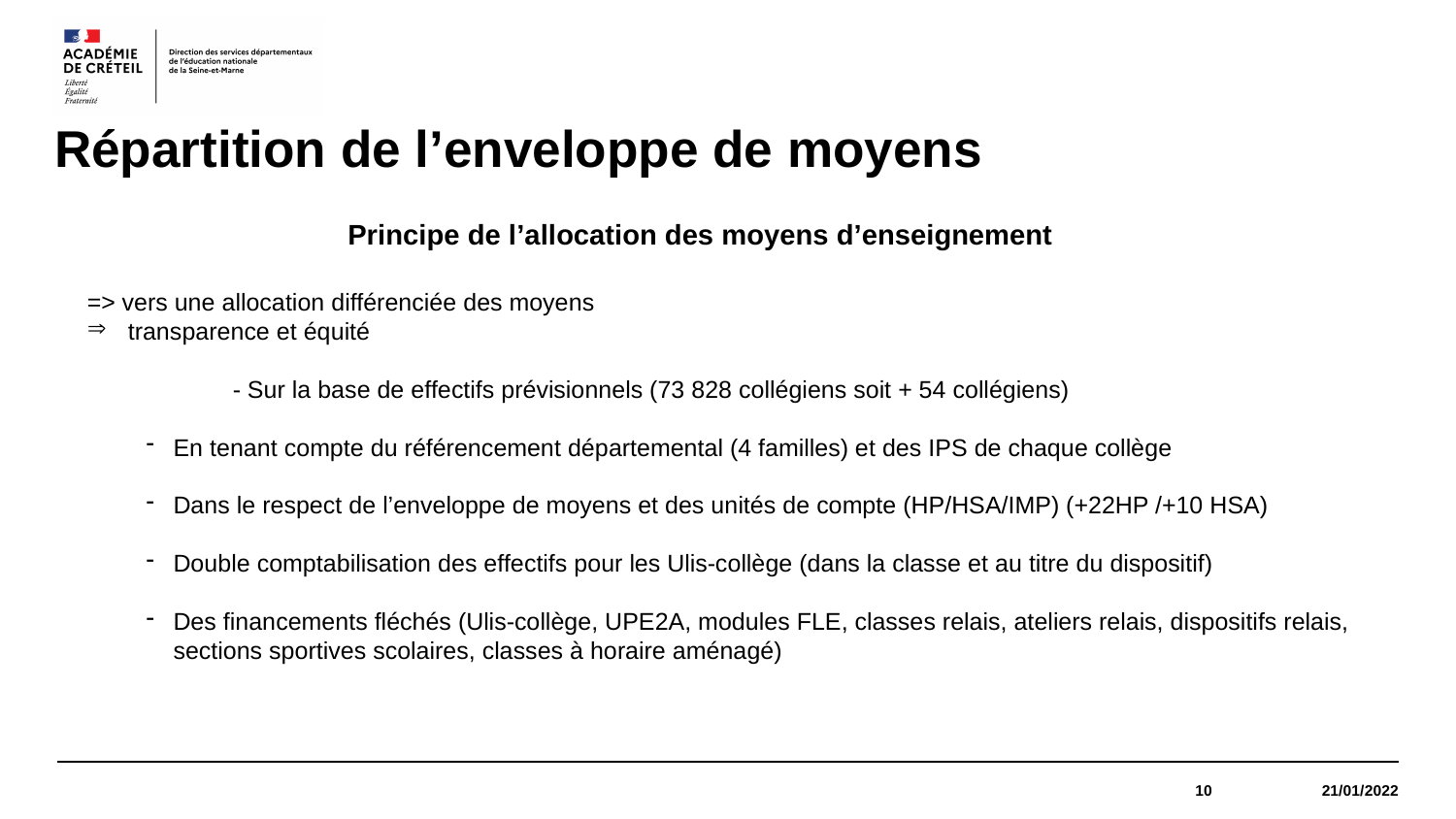

# Répartition de l’enveloppe de moyens
 Principe de l’allocation des moyens d’enseignement

=> vers une allocation différenciée des moyens
  transparence et équité

	- Sur la base de effectifs prévisionnels (73 828 collégiens soit + 54 collégiens)

En tenant compte du référencement départemental (4 familles) et des IPS de chaque collège

Dans le respect de l’enveloppe de moyens et des unités de compte (HP/HSA/IMP) (+22HP /+10 HSA)

Double comptabilisation des effectifs pour les Ulis-collège (dans la classe et au titre du dispositif)

Des financements fléchés (Ulis-collège, UPE2A, modules FLE, classes relais, ateliers relais, dispositifs relais,  sections sportives scolaires, classes à horaire aménagé)
10
21/01/2022